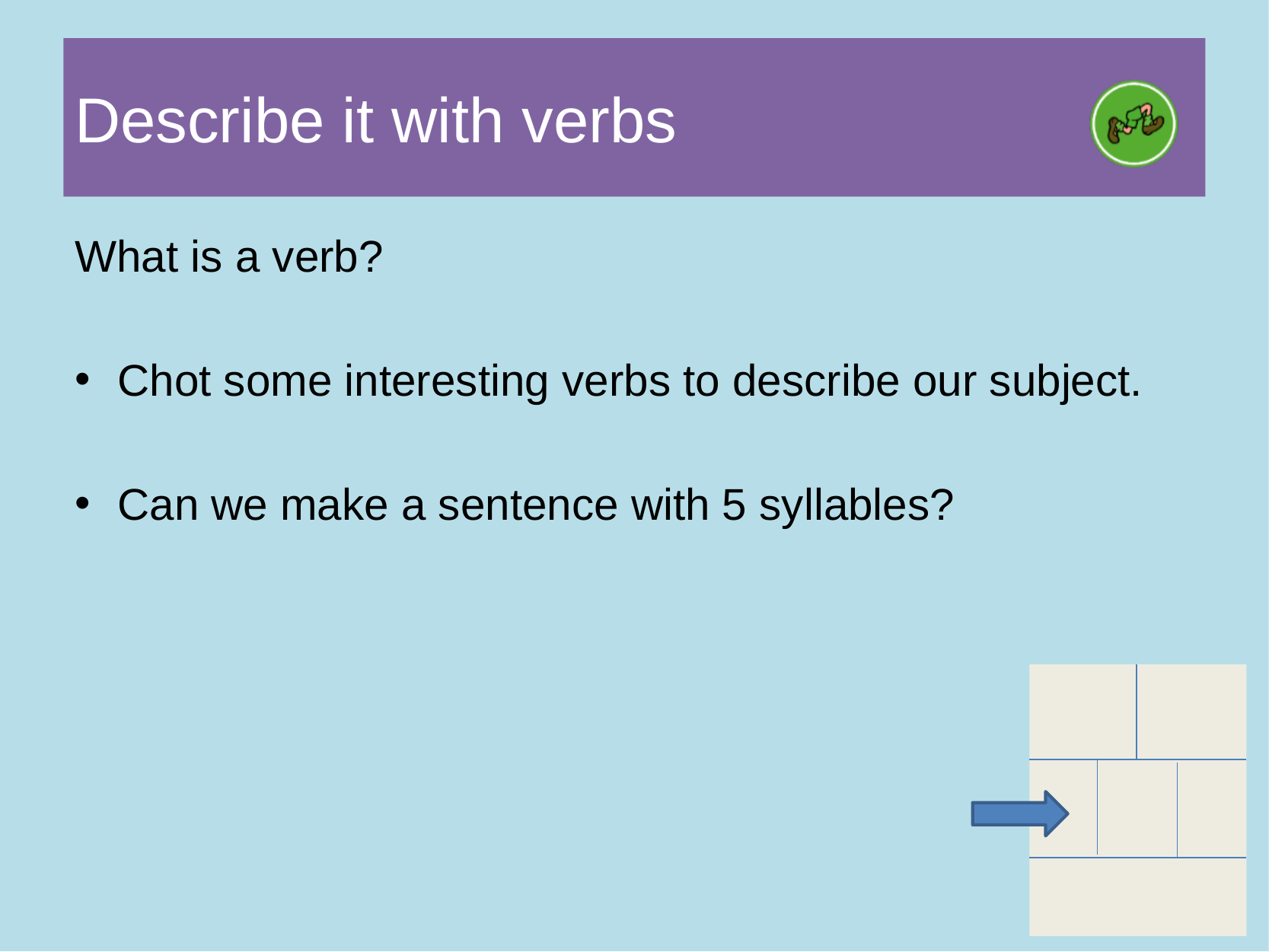

# Describe it with verbs

What is a verb?

Chot some interesting verbs to describe our subject.

Can we make a sentence with 5 syllables?